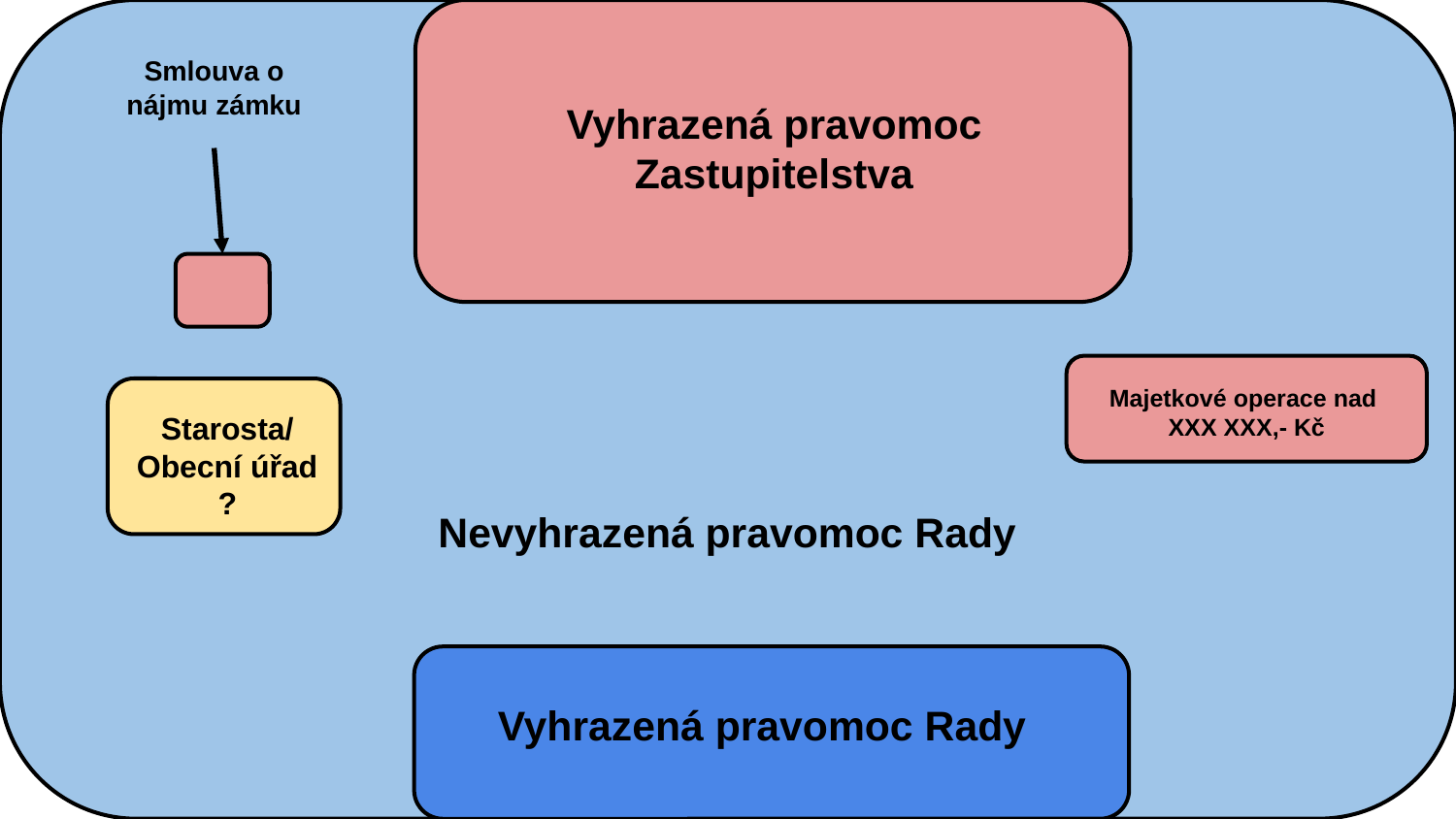

Smlouva o nájmu zámku
Vyhrazená pravomoc Zastupitelstva

Majetkové operace nad
XXX XXX,- Kč

Starosta/
Obecní úřad
?
Nevyhrazená pravomoc Rady

Vyhrazená pravomoc Rady